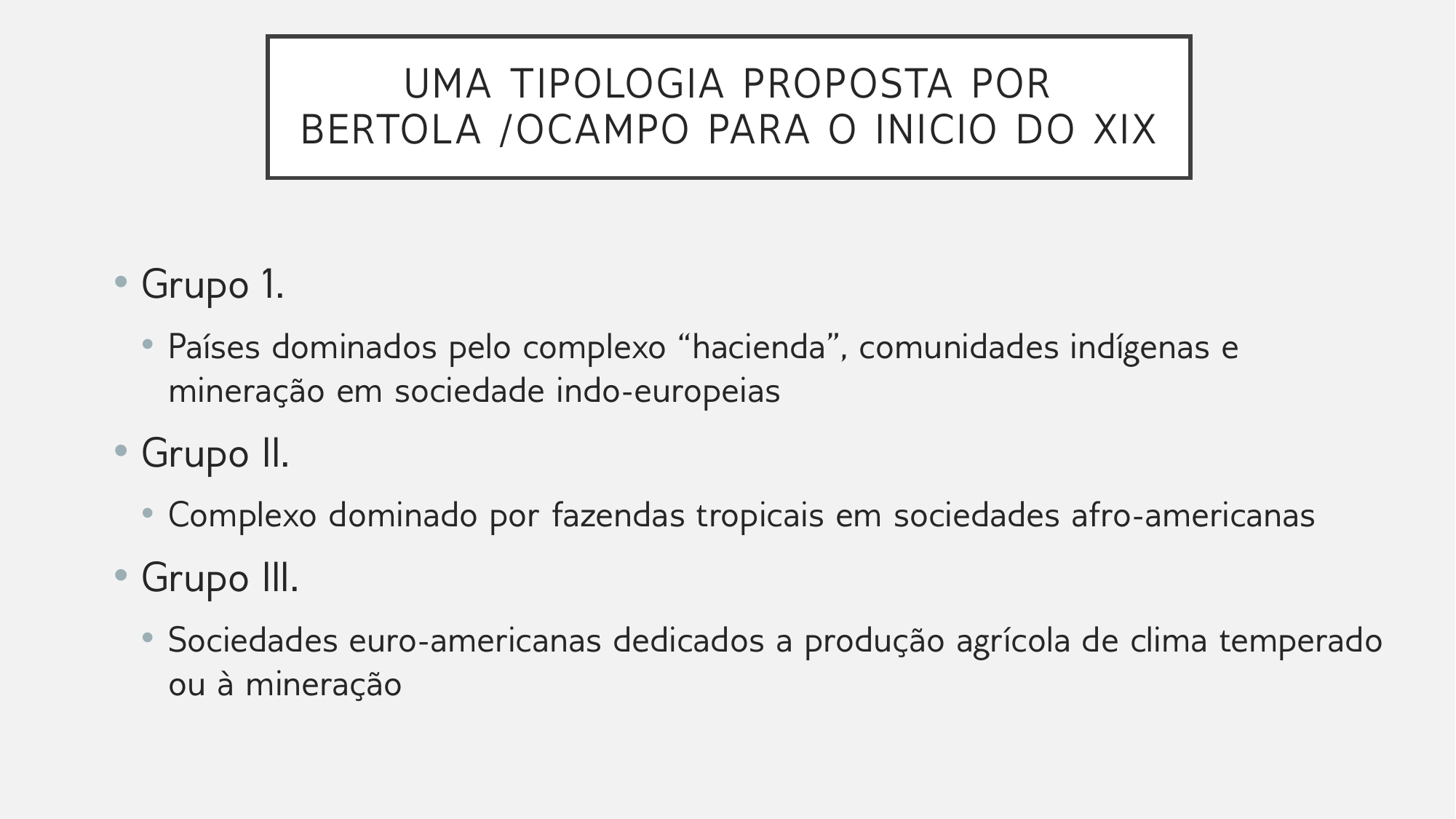

# Uma tipologia proposta por Bertola /Ocampo Para o Inicio do XIX
Grupo 1.
Países dominados pelo complexo “hacienda”, comunidades indígenas e mineração em sociedade indo-europeias
Grupo II.
Complexo dominado por fazendas tropicais em sociedades afro-americanas
Grupo III.
Sociedades euro-americanas dedicados a produção agrícola de clima temperado ou à mineração